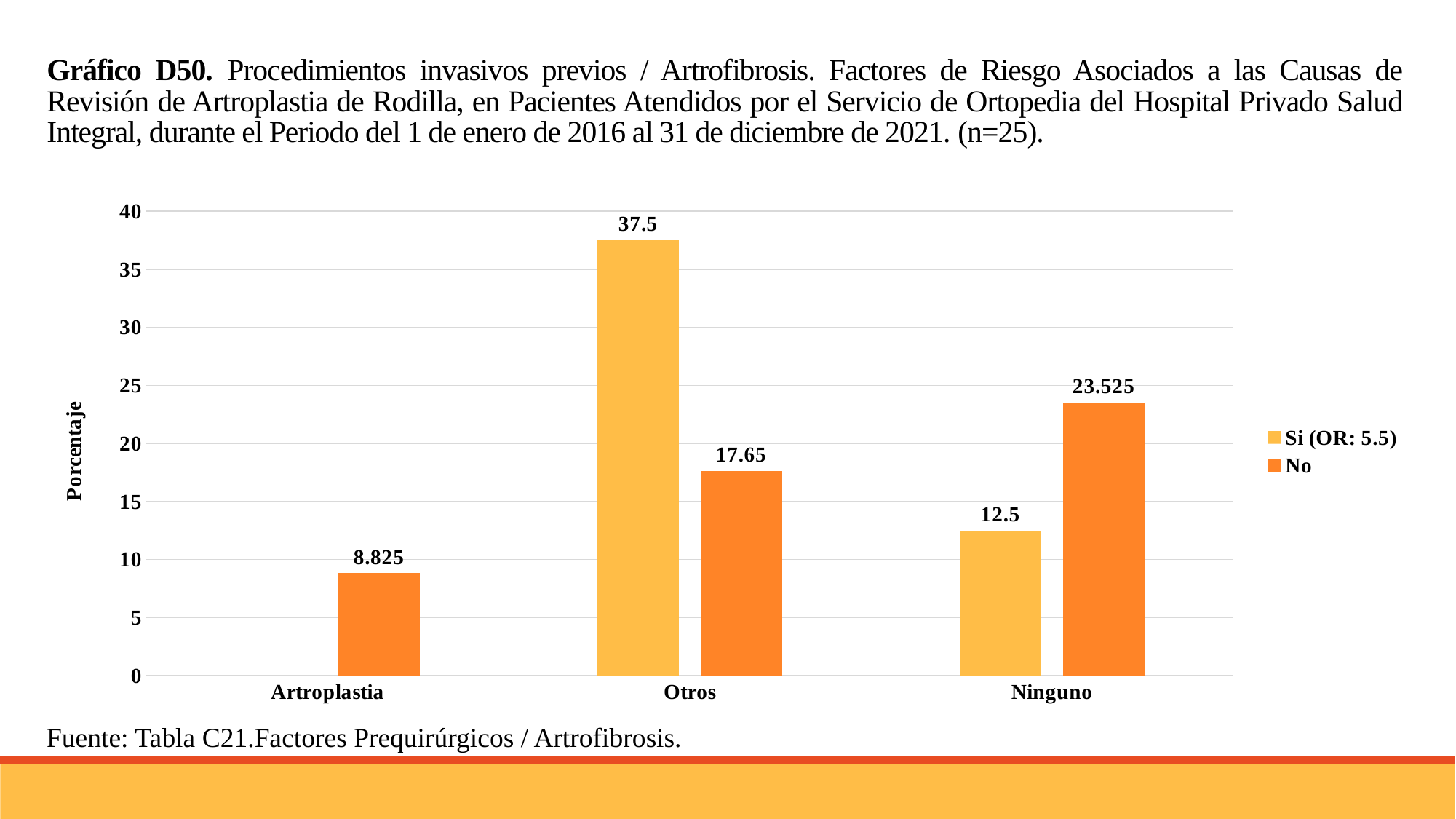

Gráfico D50. Procedimientos invasivos previos / Artrofibrosis. Factores de Riesgo Asociados a las Causas de Revisión de Artroplastia de Rodilla, en Pacientes Atendidos por el Servicio de Ortopedia del Hospital Privado Salud Integral, durante el Periodo del 1 de enero de 2016 al 31 de diciembre de 2021. (n=25).

### Chart

| Category | Si (OR: 5.5) | No  |
|---|---|---|
| Artroplastia | None | 8.825 |
| Otros | 37.5 | 17.65 |
| Ninguno | 12.5 | 23.525 |
Fuente: Tabla C21.Factores Prequirúrgicos / Artrofibrosis.